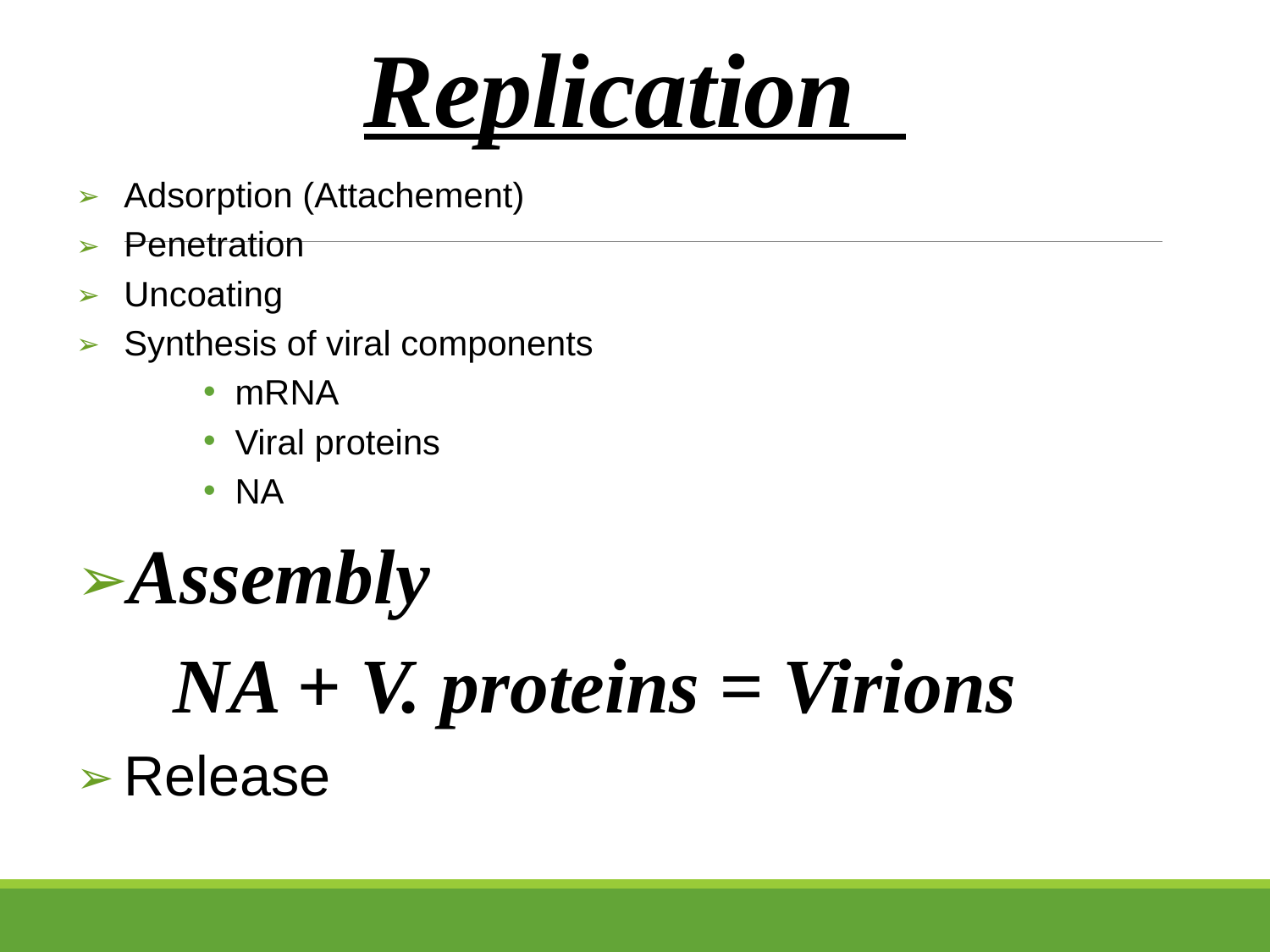

# Replication
Adsorption (Attachement)
Penetration
Uncoating
Synthesis of viral components
mRNA
Viral proteins
NA
Assembly
     NA + V. proteins = Virions
Release